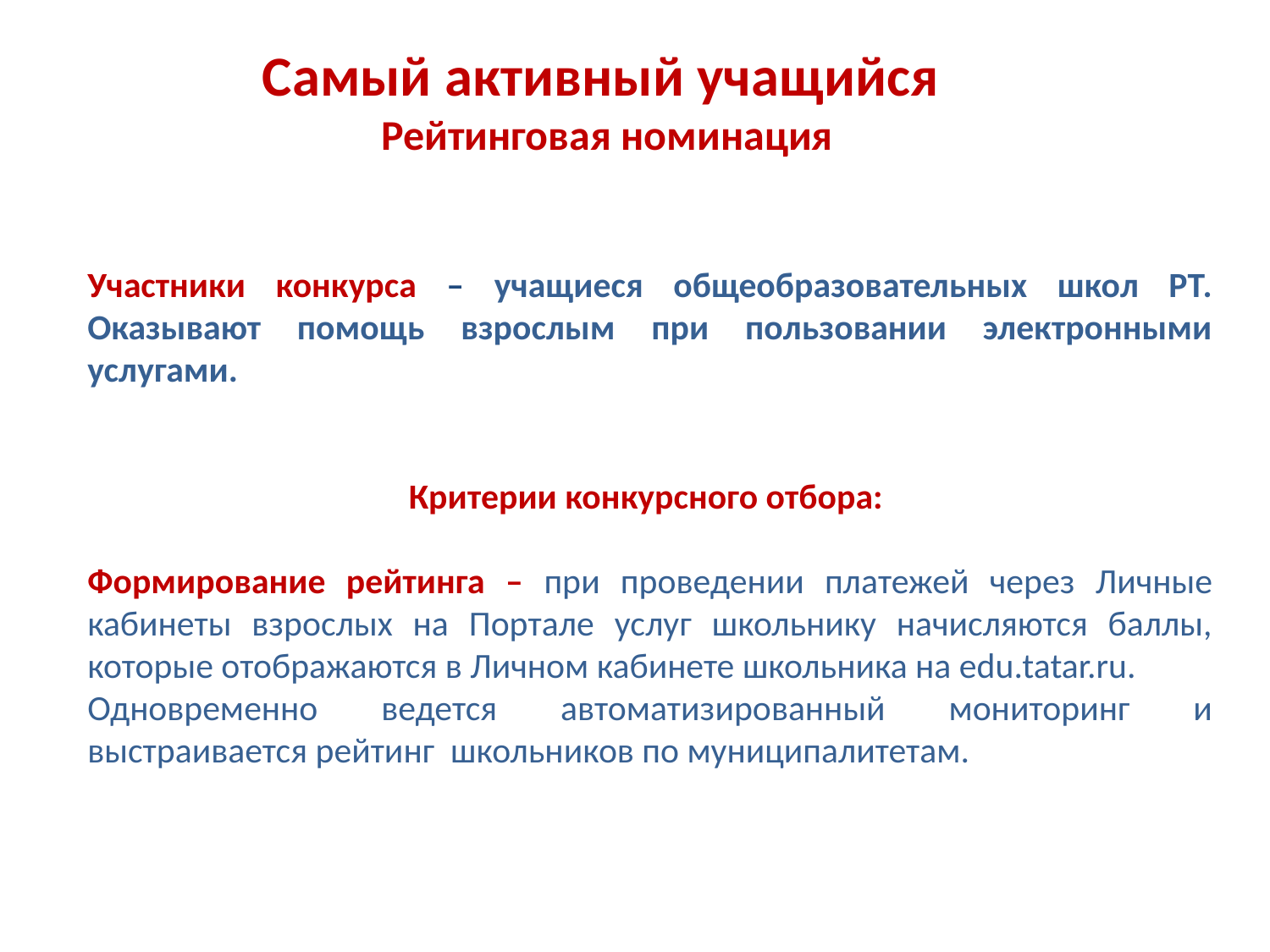

Самый активный учащийся
Рейтинговая номинация
Участники конкурса – учащиеся общеобразовательных школ РТ. Оказывают помощь взрослым при пользовании электронными услугами.

Критерии конкурсного отбора:

Формирование рейтинга – при проведении платежей через Личные кабинеты взрослых на Портале услуг школьнику начисляются баллы, которые отображаются в Личном кабинете школьника на edu.tatar.ru.
Одновременно ведется автоматизированный мониторинг и выстраивается рейтинг  школьников по муниципалитетам.